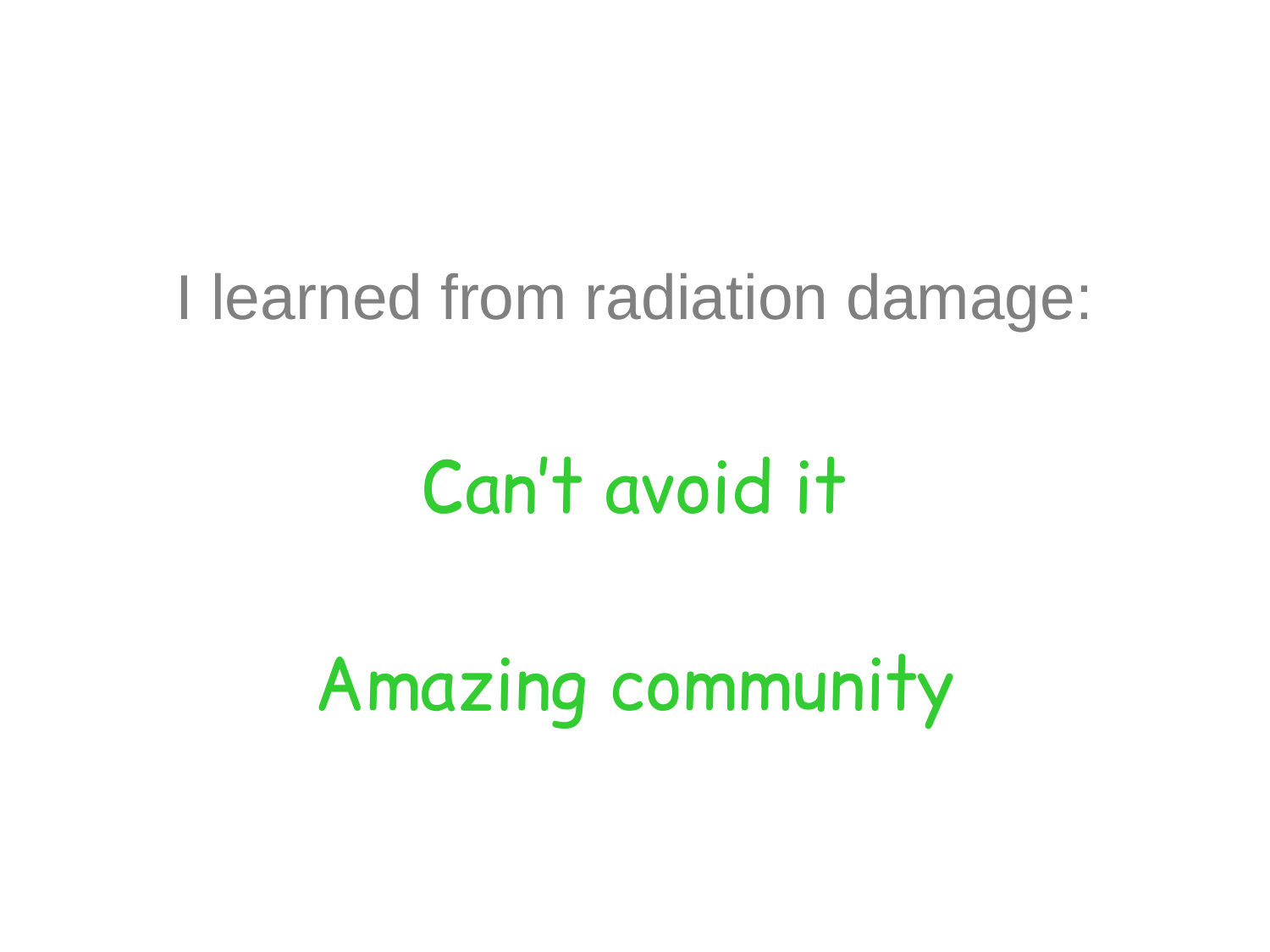

# I learned from radiation damage:
Can’t avoid it

Amazing community